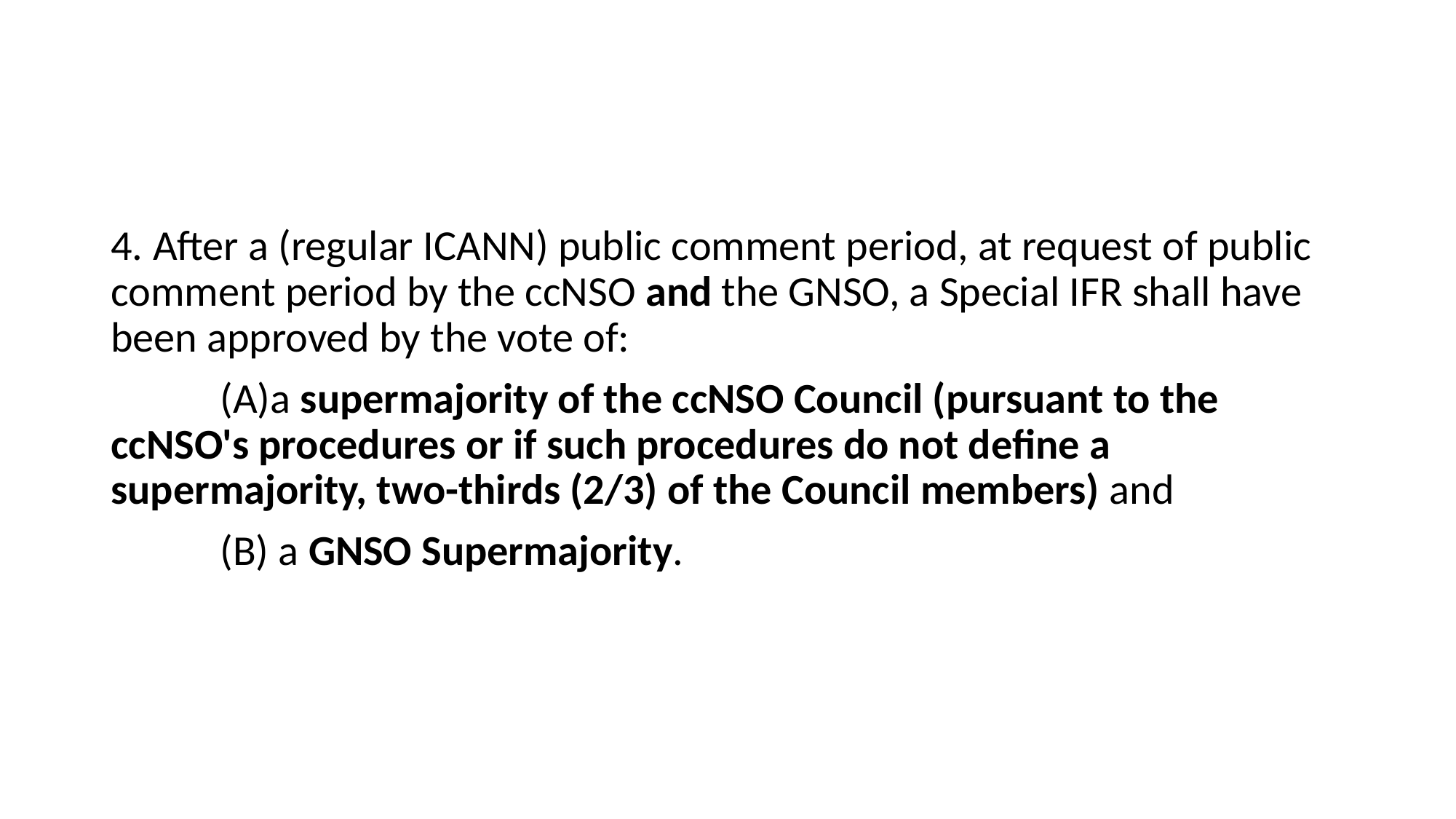

#
4. After a (regular ICANN) public comment period, at request of public comment period by the ccNSO and the GNSO, a Special IFR shall have been approved by the vote of:
	(A)a supermajority of the ccNSO Council (pursuant to the ccNSO's procedures or if such procedures do not define a supermajority, two-thirds (2/3) of the Council members) and
	(B) a GNSO Supermajority.